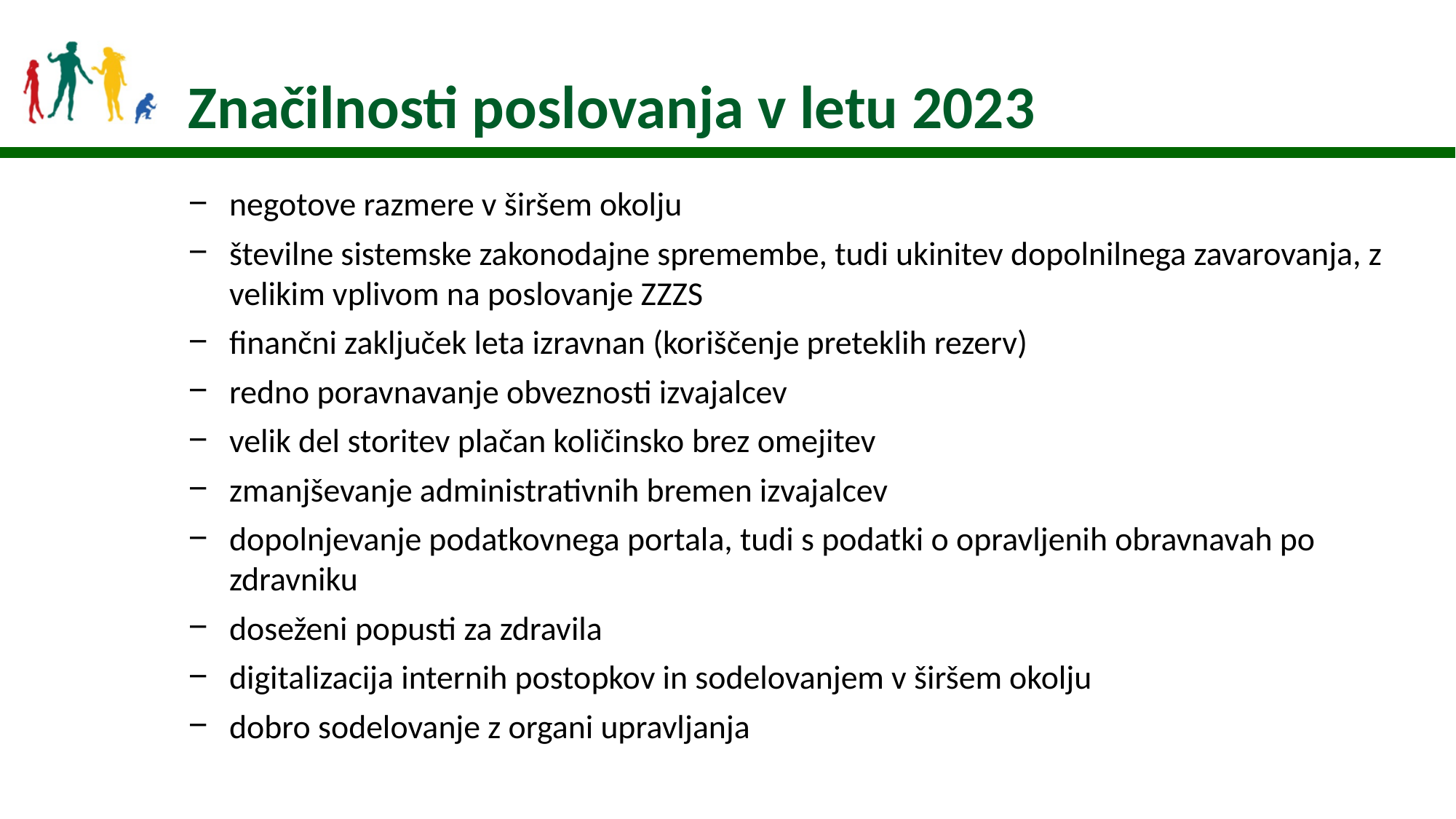

2
Značilnosti poslovanja v letu 2023
negotove razmere v širšem okolju
številne sistemske zakonodajne spremembe, tudi ukinitev dopolnilnega zavarovanja, z velikim vplivom na poslovanje ZZZS
finančni zaključek leta izravnan (koriščenje preteklih rezerv)
redno poravnavanje obveznosti izvajalcev
velik del storitev plačan količinsko brez omejitev
zmanjševanje administrativnih bremen izvajalcev
dopolnjevanje podatkovnega portala, tudi s podatki o opravljenih obravnavah po zdravniku
doseženi popusti za zdravila
digitalizacija internih postopkov in sodelovanjem v širšem okolju
dobro sodelovanje z organi upravljanja